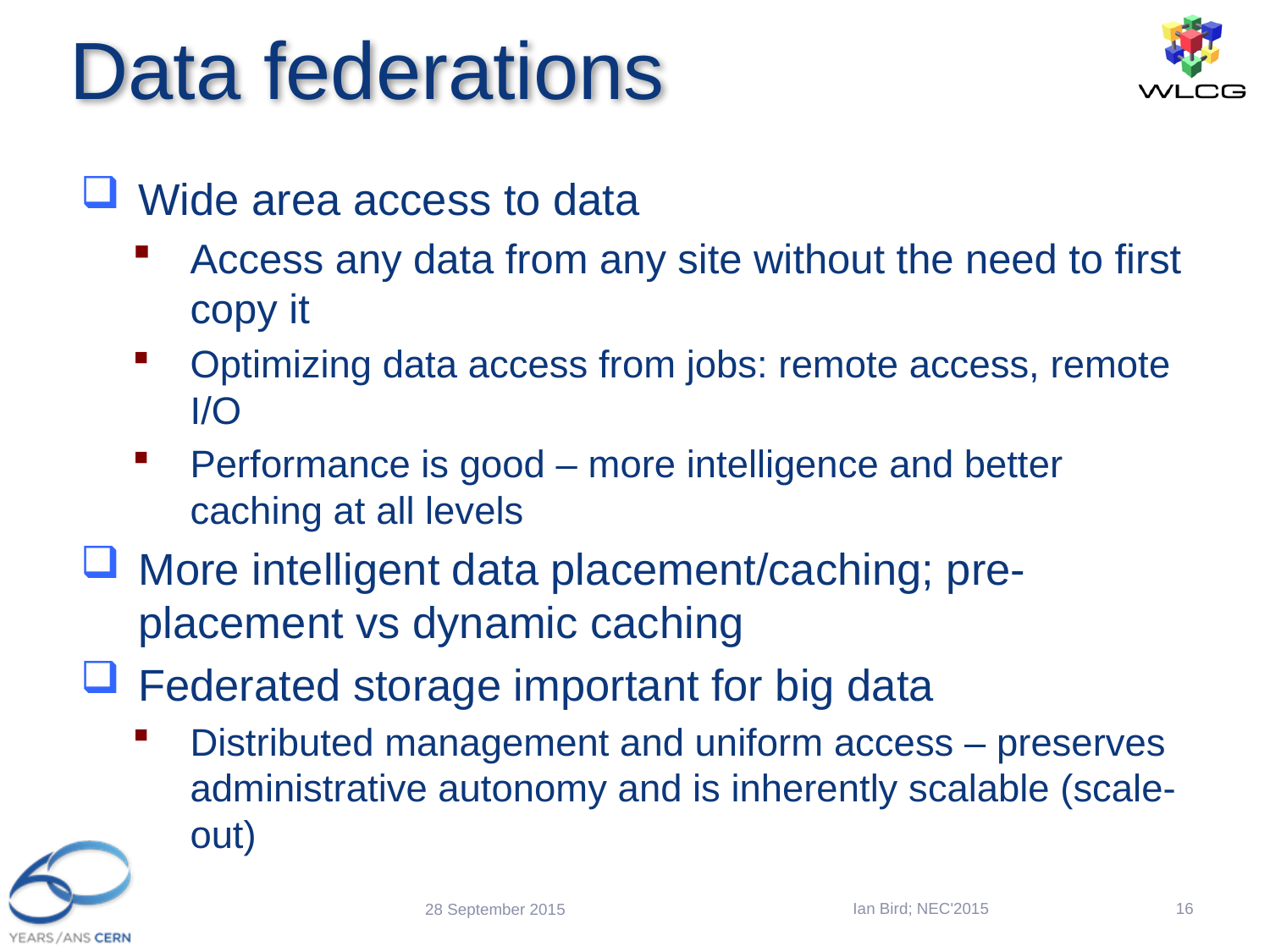

# Data federations
Wide area access to data
Access any data from any site without the need to first copy it
Optimizing data access from jobs: remote access, remote I/O
Performance is good – more intelligence and better caching at all levels
More intelligent data placement/caching; pre-placement vs dynamic caching
Federated storage important for big data
Distributed management and uniform access – preserves administrative autonomy and is inherently scalable (scale-out)
Ian Bird; NEC'2015
16
28 September 2015